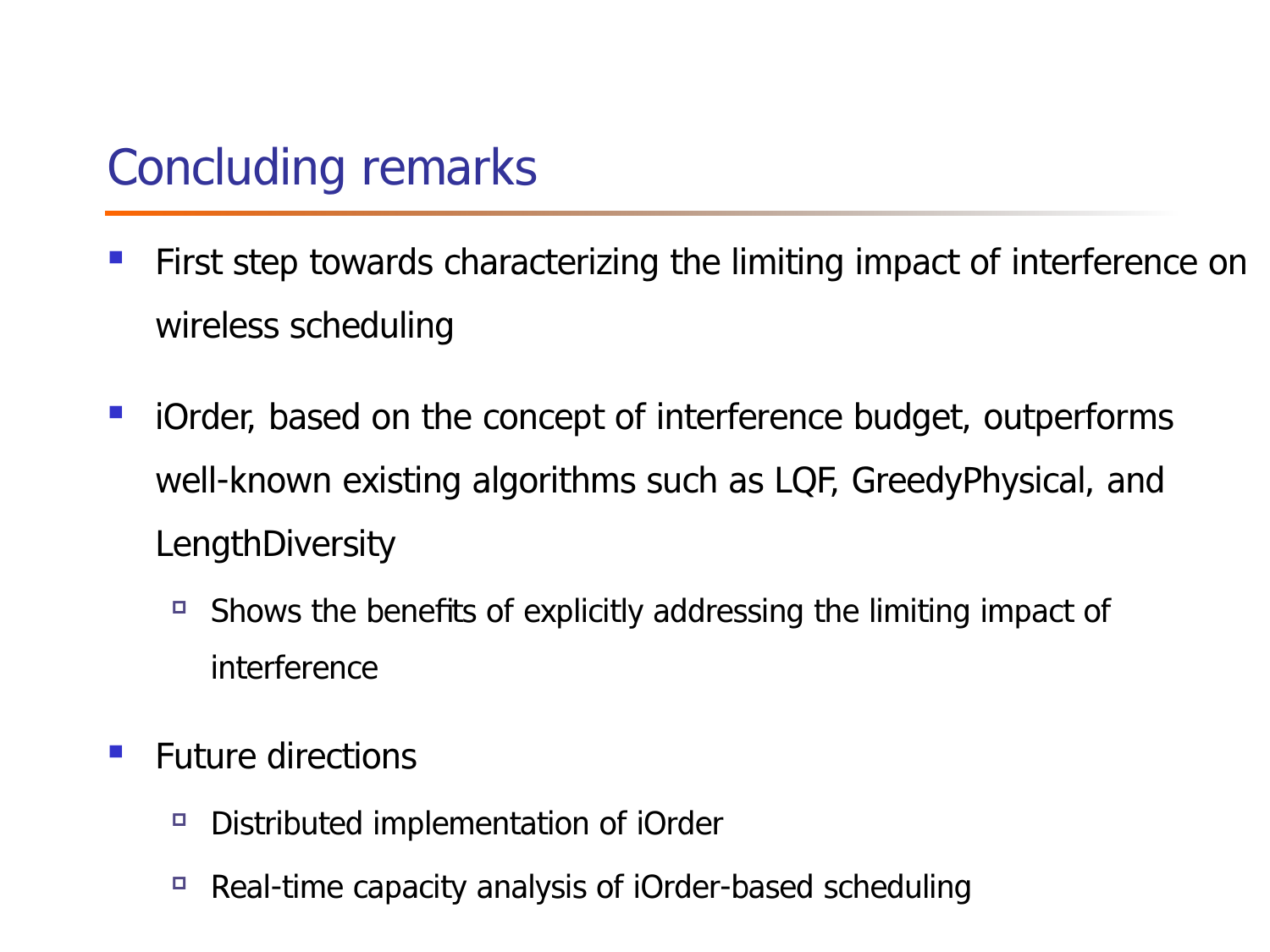

# Concluding remarks
First step towards characterizing the limiting impact of interference on wireless scheduling
iOrder, based on the concept of interference budget, outperforms well-known existing algorithms such as LQF, GreedyPhysical, and LengthDiversity
Shows the benefits of explicitly addressing the limiting impact of interference
Future directions
Distributed implementation of iOrder
Real-time capacity analysis of iOrder-based scheduling